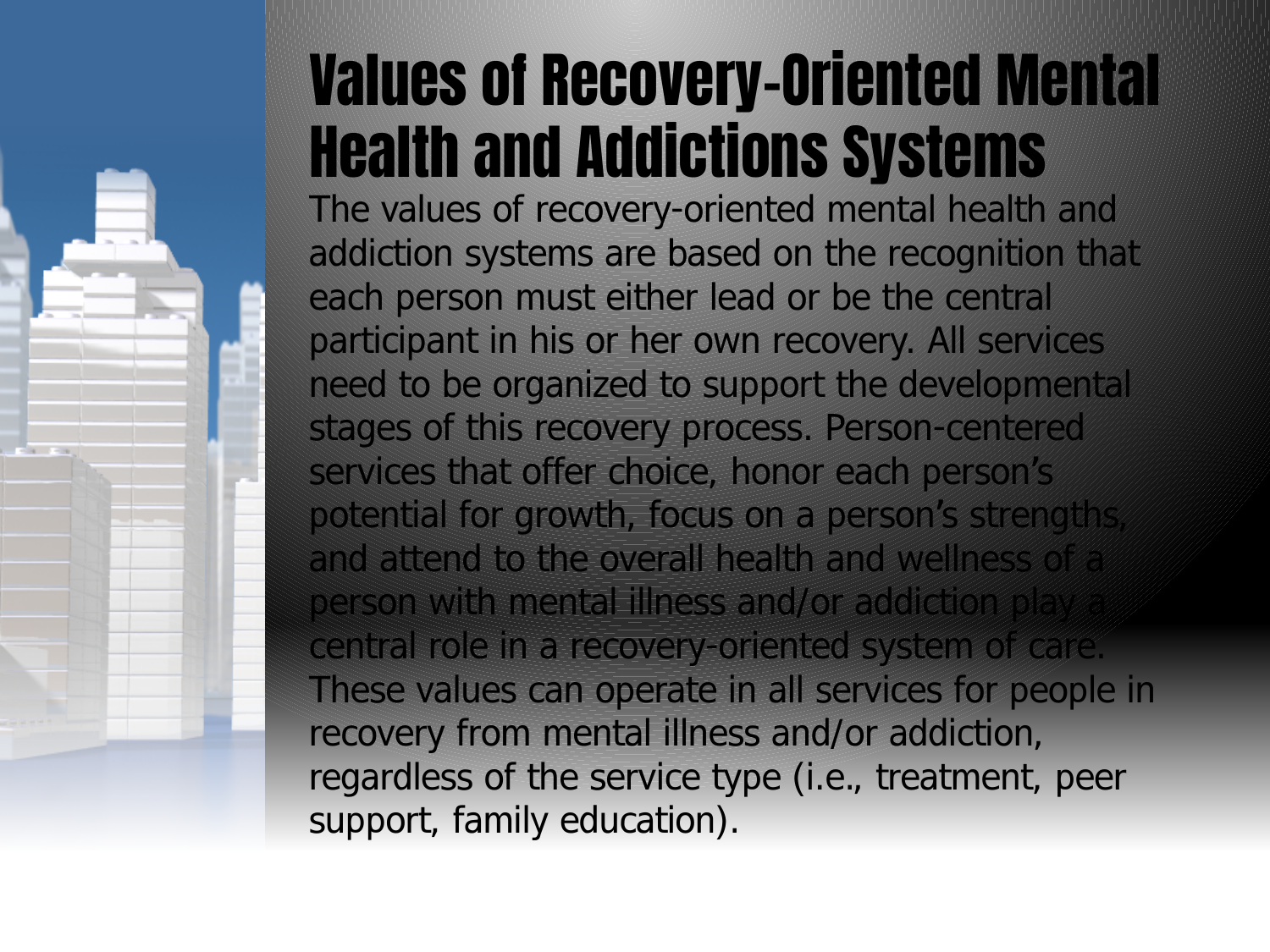

# Values of Recovery-Oriented Mental Health and Addictions Systems
The values of recovery-oriented mental health and addiction systems are based on the recognition that each person must either lead or be the central participant in his or her own recovery. All services need to be organized to support the developmental stages of this recovery process. Person-centered services that offer choice, honor each person’s potential for growth, focus on a person’s strengths, and attend to the overall health and wellness of a person with mental illness and/or addiction play a central role in a recovery-oriented system of care. These values can operate in all services for people in recovery from mental illness and/or addiction, regardless of the service type (i.e., treatment, peer support, family education).

DBHIDS - OAS
37